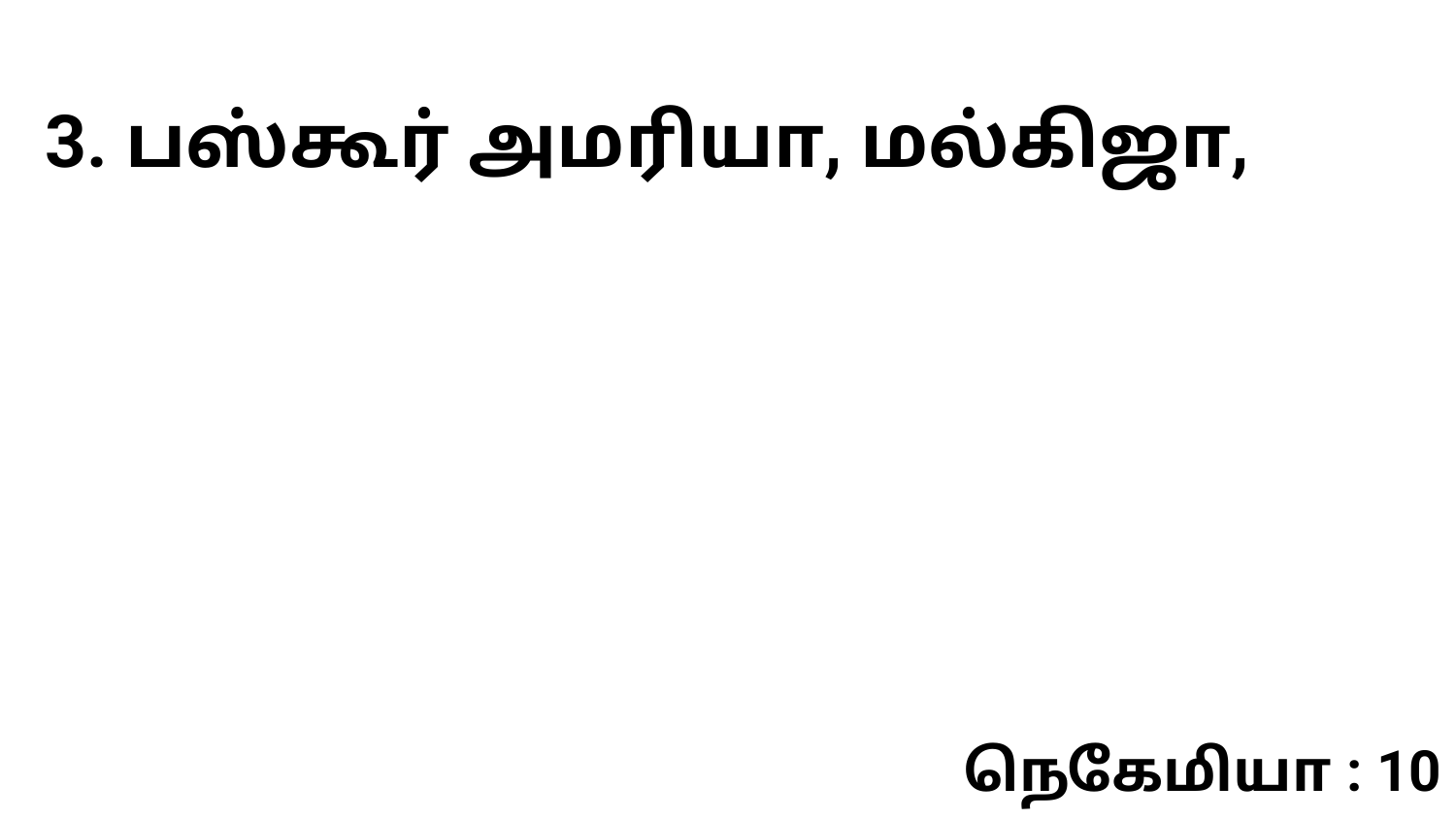

3. பஸ்கூர் அமரியா, மல்கிஜா,
நெகேமியா : 10